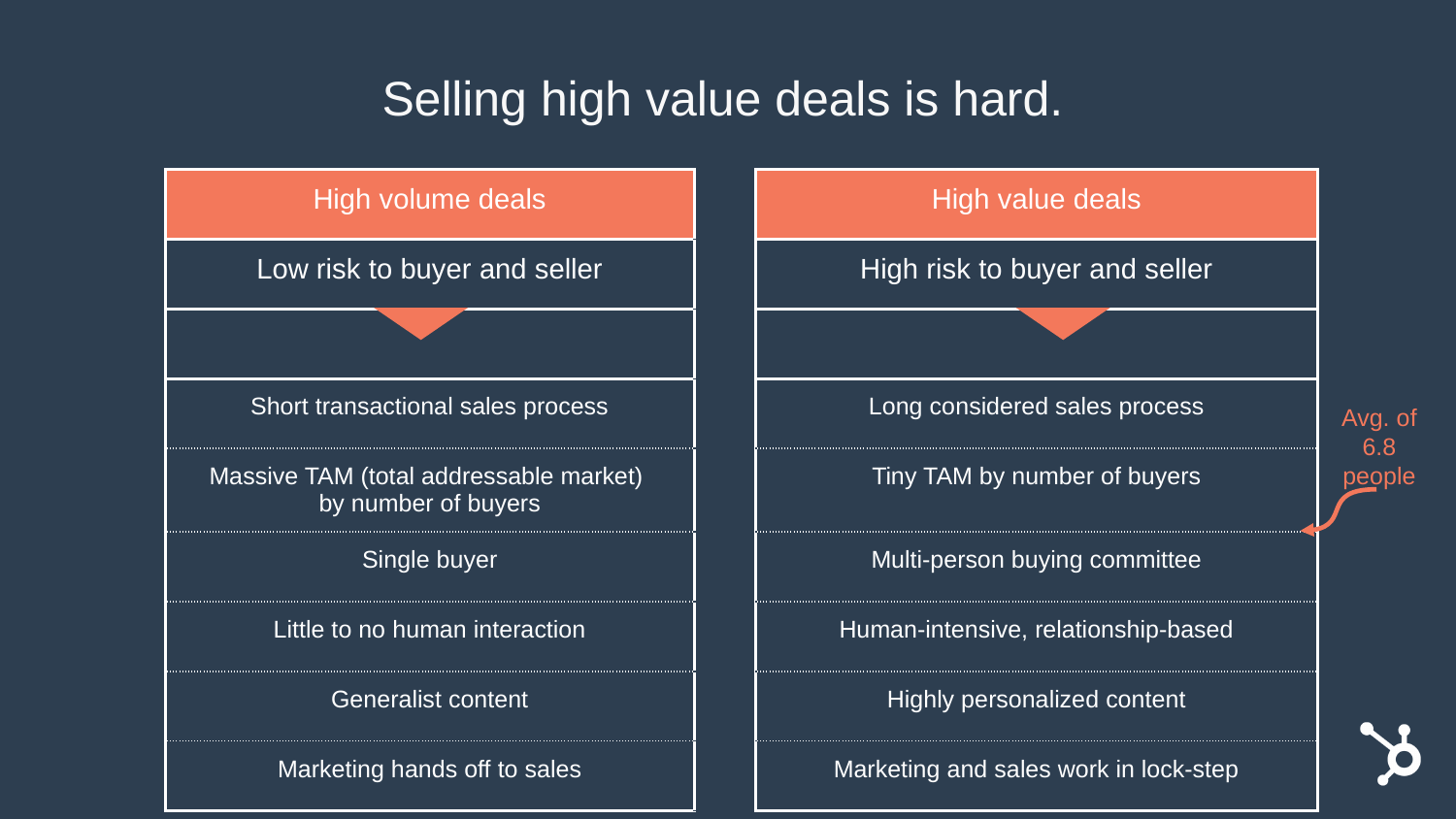

Selling high value deals is hard.
| High volume deals |  | High value deals |
| --- | --- | --- |
| Low risk to buyer and seller |  | High risk to buyer and seller |
|  |  |  |
| Short transactional sales process |  | Long considered sales process |
| Massive TAM (total addressable market) by number of buyers |  | Tiny TAM by number of buyers |
| Single buyer |  | Multi-person buying committee |
| Little to no human interaction |  | Human-intensive, relationship-based |
| Generalist content |  | Highly personalized content |
| Marketing hands off to sales |  | Marketing and sales work in lock-step |

Avg. of 6.8 people